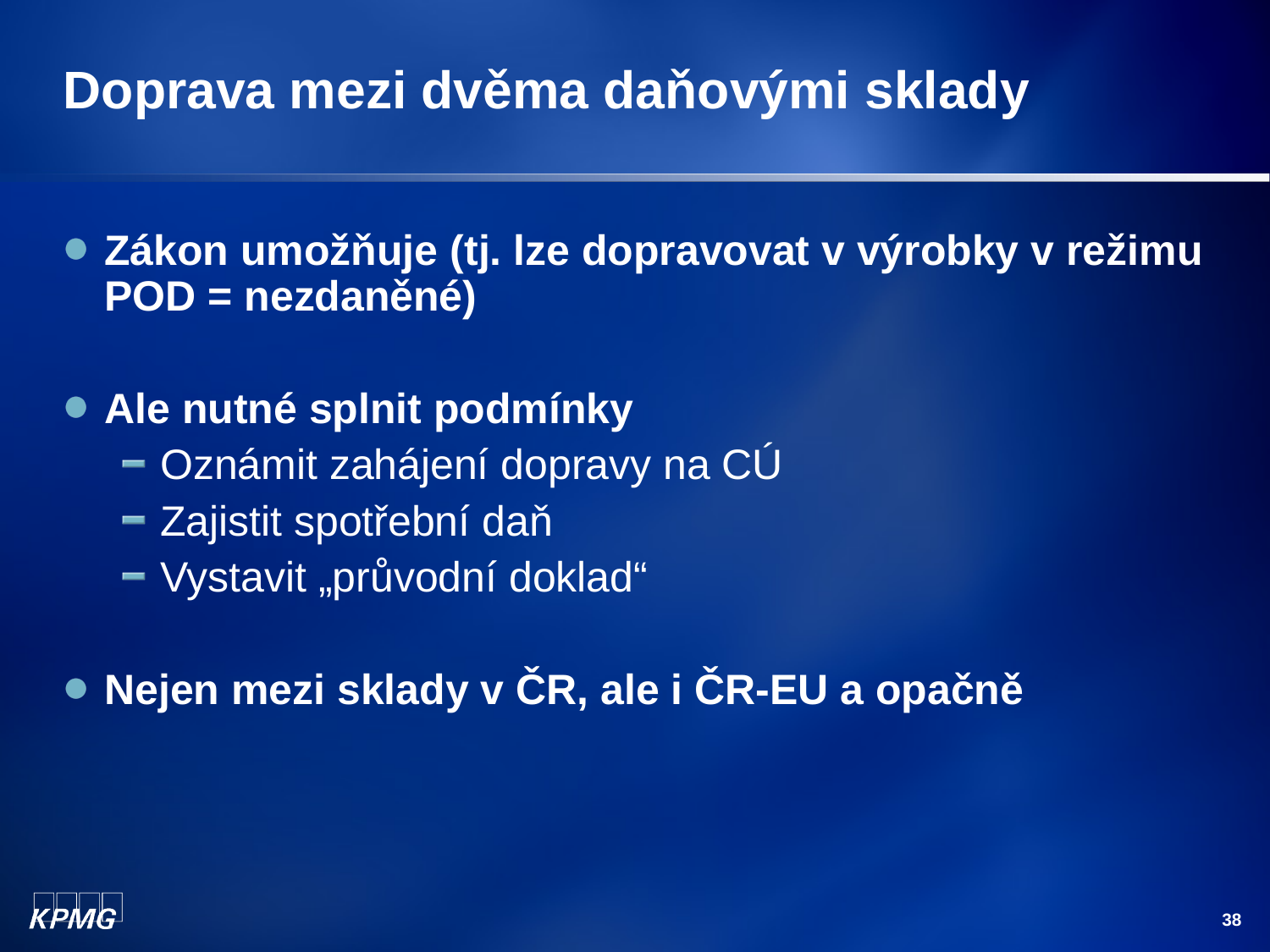

# Doprava mezi dvěma daňovými sklady
Zákon umožňuje (tj. lze dopravovat v výrobky v režimu POD = nezdaněné)

Ale nutné splnit podmínky
Oznámit zahájení dopravy na CÚ
Zajistit spotřební daň
Vystavit „průvodní doklad“

Nejen mezi sklady v ČR, ale i ČR-EU a opačně

38